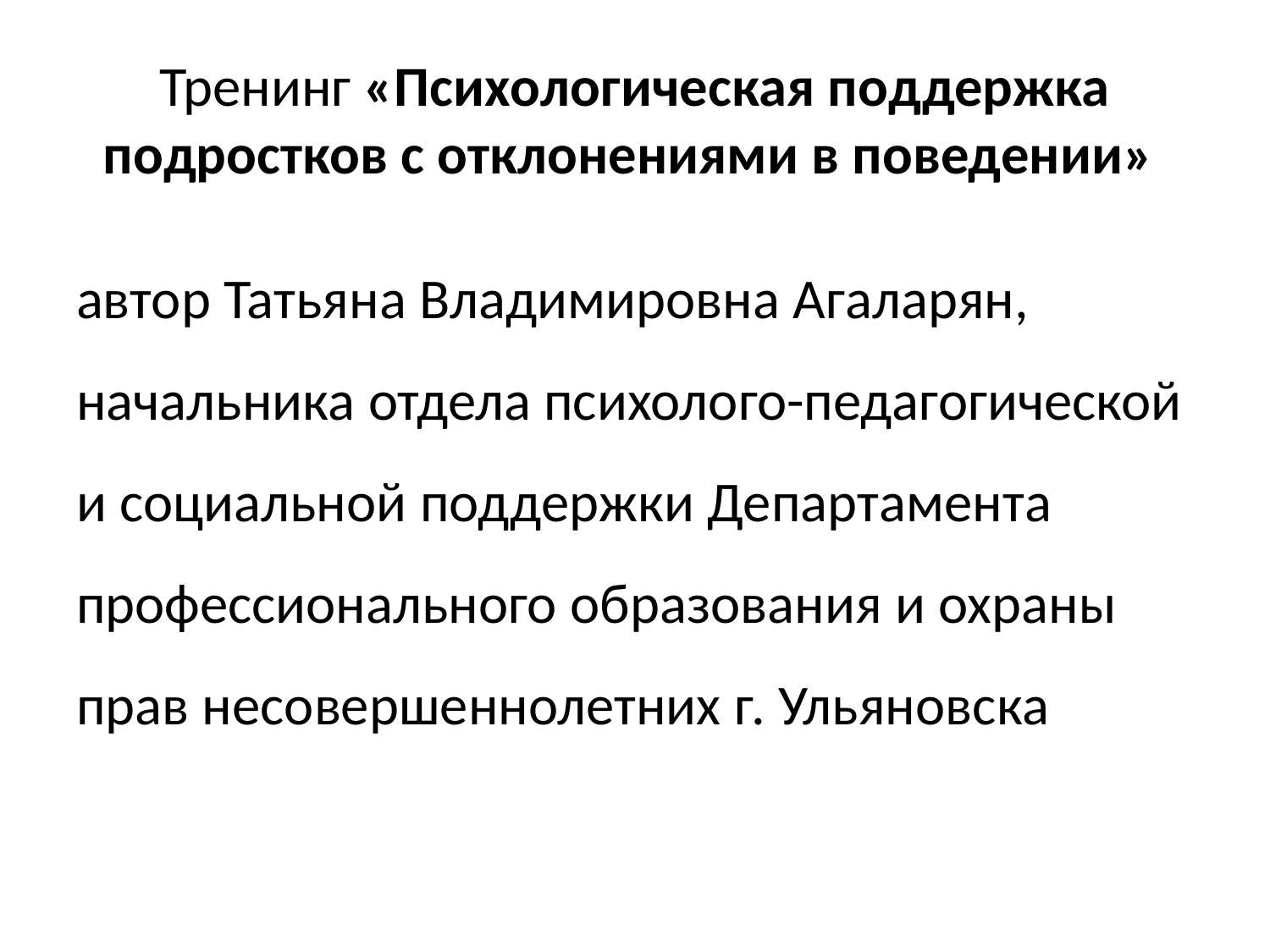

# Тренинг «Психологическая поддержка подростков с отклонениями в поведении»
автор Татьяна Владимировна Агаларян, начальника отдела психолого-педагогической и социальной поддержки Департамента профессионального образования и охраны прав несовершеннолетних г. Ульяновска